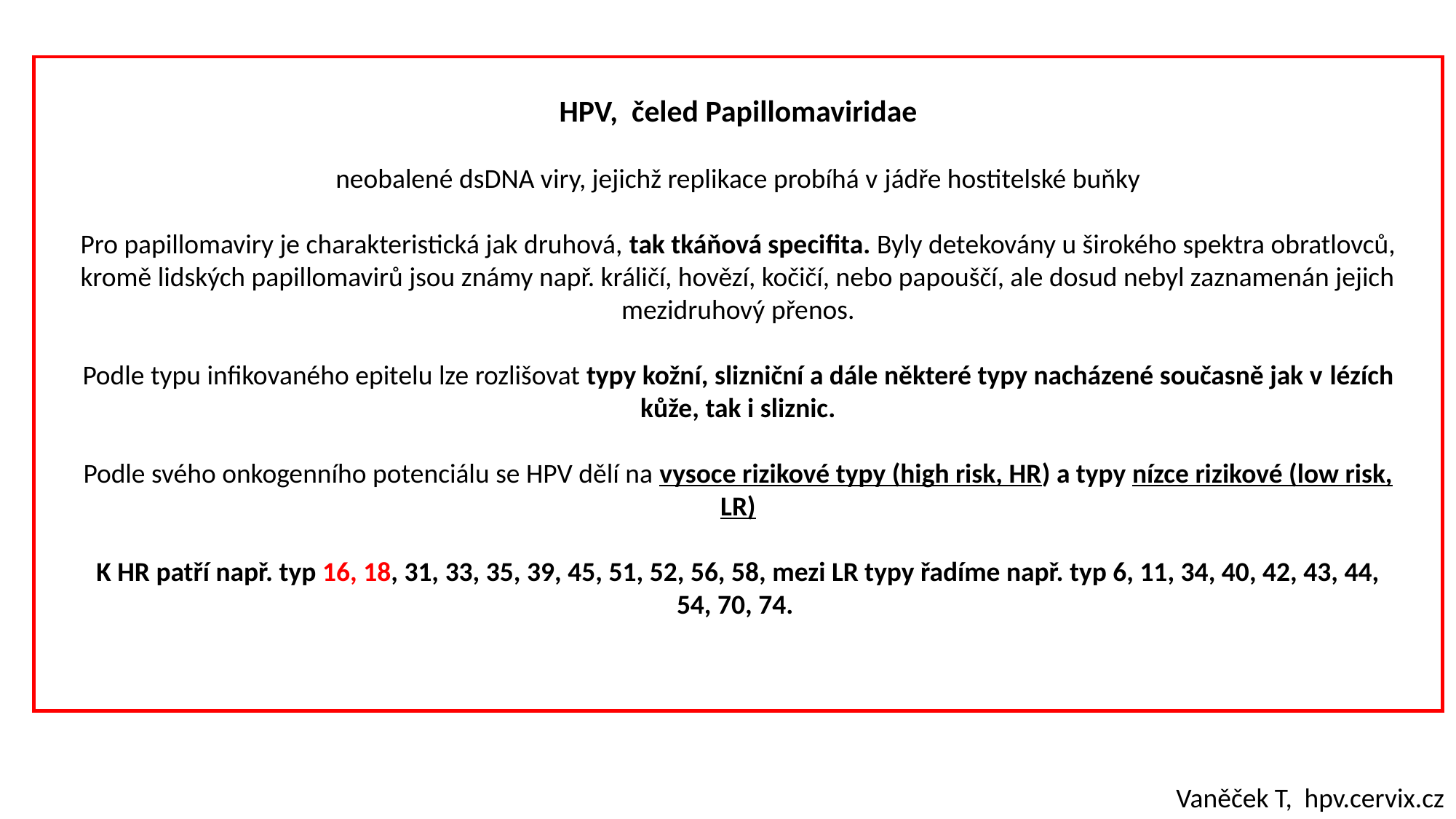

HPV,  čeled Papillomaviridae

neobalené dsDNA viry, jejichž replikace probíhá v jádře hostitelské buňky

Pro papillomaviry je charakteristická jak druhová, tak tkáňová specifita. Byly detekovány u širokého spektra obratlovců, kromě lidských papillomavirů jsou známy např. králičí, hovězí, kočičí, nebo papouščí, ale dosud nebyl zaznamenán jejich mezidruhový přenos.

Podle typu infikovaného epitelu lze rozlišovat typy kožní, slizniční a dále některé typy nacházené současně jak v lézích kůže, tak i sliznic.

Podle svého onkogenního potenciálu se HPV dělí na vysoce rizikové typy (high risk, HR) a typy nízce rizikové (low risk, LR)

K HR patří např. typ 16, 18, 31, 33, 35, 39, 45, 51, 52, 56, 58, mezi LR typy řadíme např. typ 6, 11, 34, 40, 42, 43, 44, 54, 70, 74.

Vaněček T,  hpv.cervix.cz